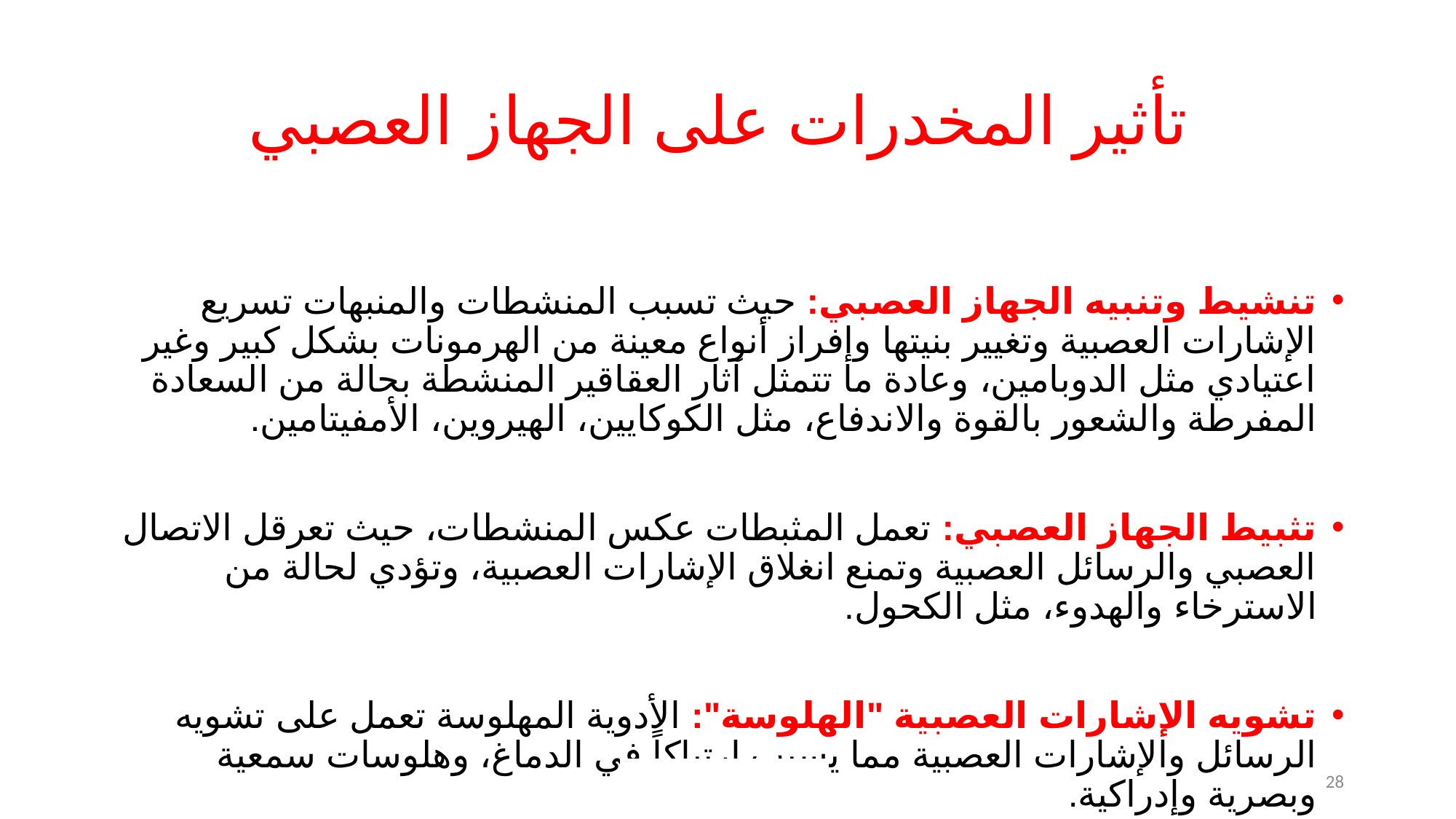

# تأثير المخدرات على الجهاز العصبي

تنشيط وتنبيه الجهاز العصبي: حيث تسبب المنشطات والمنبهات تسريع الإشارات العصبية وتغيير بنيتها وإفراز أنواع معينة من الهرمونات بشكل كبير وغير اعتيادي مثل الدوبامين، وعادة ما تتمثل آثار العقاقير المنشطة بحالة من السعادة المفرطة والشعور بالقوة والاندفاع، مثل الكوكايين، الهيروين، الأمفيتامين.

تثبيط الجهاز العصبي: تعمل المثبطات عكس المنشطات، حيث تعرقل الاتصال العصبي والرسائل العصبية وتمنع انغلاق الإشارات العصبية، وتؤدي لحالة من الاسترخاء والهدوء، مثل الكحول.

تشويه الإشارات العصبية "الهلوسة": الأدوية المهلوسة تعمل على تشويه الرسائل والإشارات العصبية مما يسبب ارتباكاً في الدماغ، وهلوسات سمعية وبصرية وإدراكية.

28